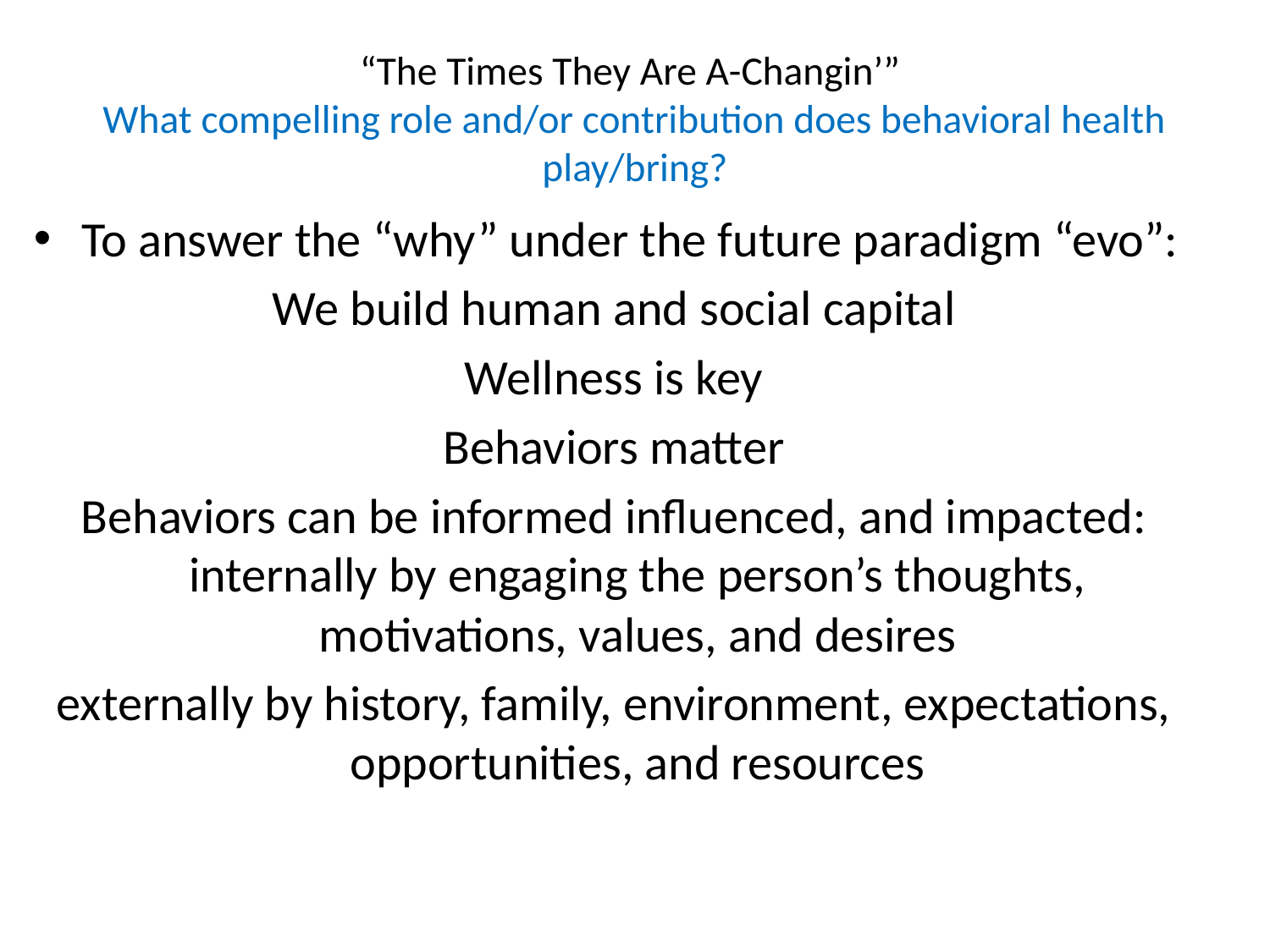

# “The Times They Are A-Changin’” What compelling role and/or contribution does behavioral health play/bring?
To answer the “why” under the future paradigm “evo”:
We build human and social capital
Wellness is key
Behaviors matter
Behaviors can be informed influenced, and impacted: internally by engaging the person’s thoughts, motivations, values, and desires
externally by history, family, environment, expectations, opportunities, and resources